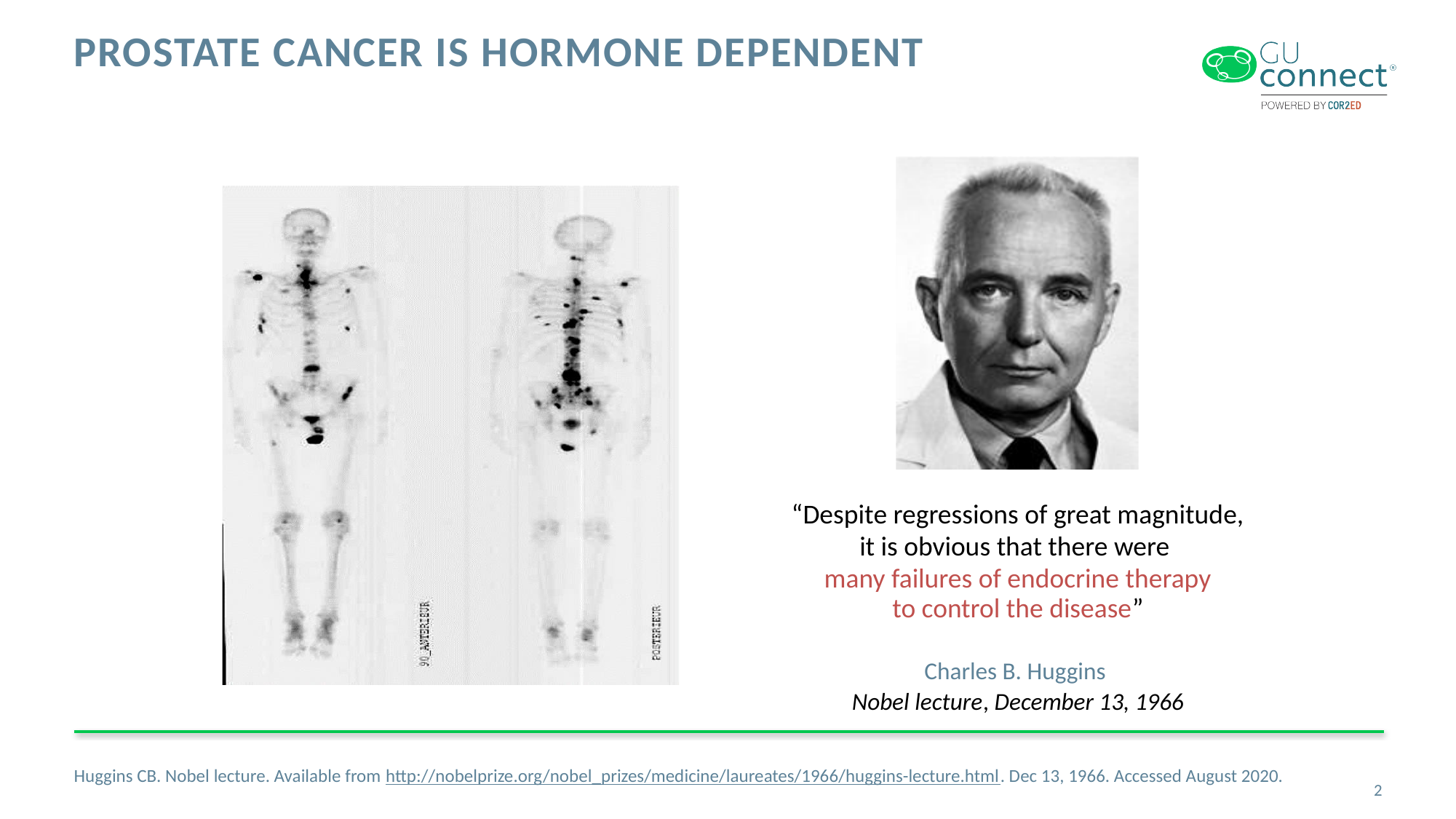

# PROSTATE CANCER IS HORMONE DEPENDENT

“Despite regressions of great magnitude,
it is obvious that there were
many failures of endocrine therapy
to control the disease”
Charles B. Huggins
Nobel lecture, December 13, 1966
Huggins CB. Nobel lecture. Available from http://nobelprize.org/nobel_prizes/medicine/laureates/1966/huggins-lecture.html. Dec 13, 1966. Accessed August 2020.
2